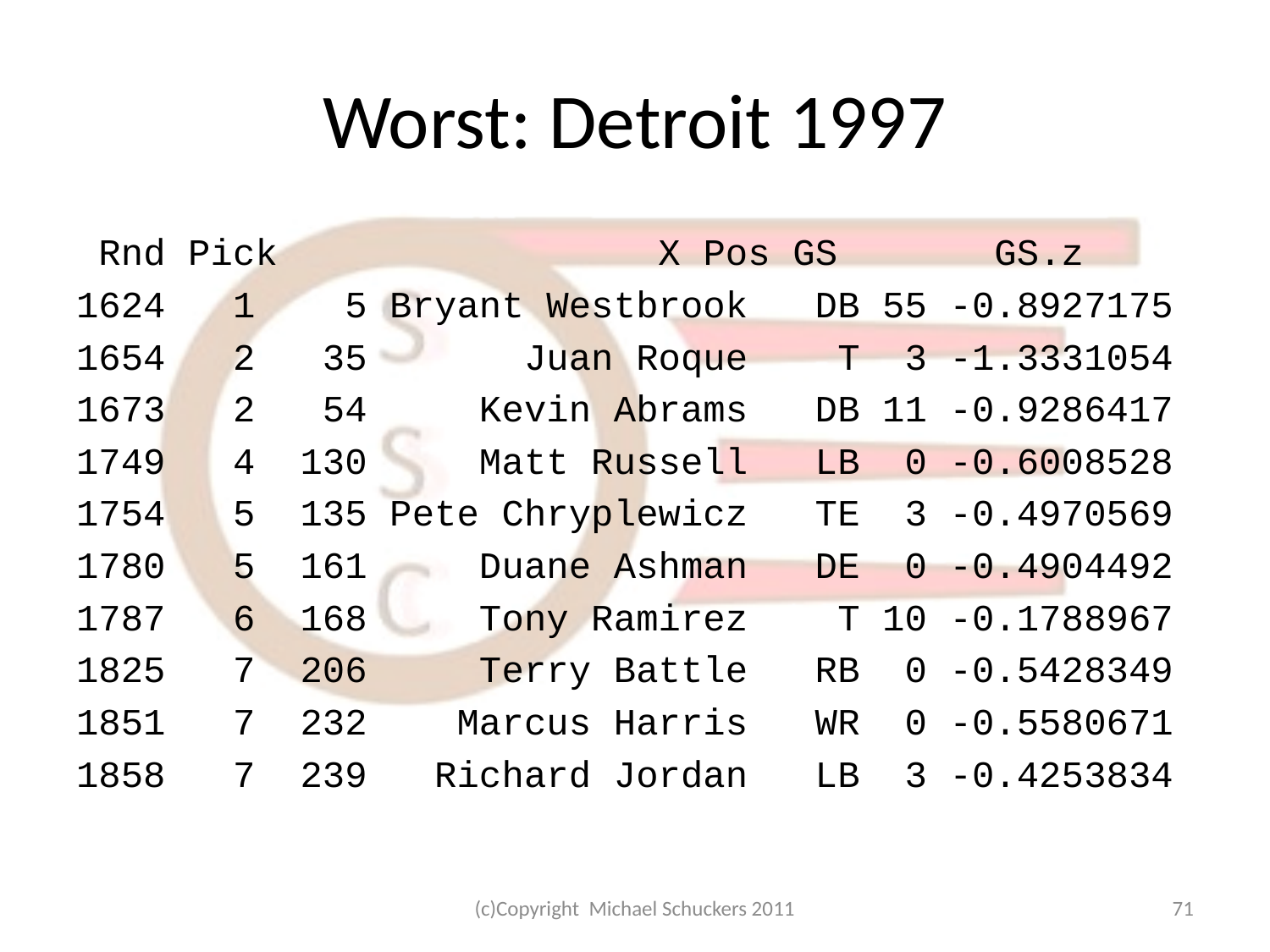

# Worst: Detroit 1997
 Rnd Pick                 X Pos GS       GS.z
1624   1    5 Bryant Westbrook   DB 55 -0.8927175
1654   2   35       Juan Roque    T  3 -1.3331054
1673   2   54     Kevin Abrams   DB 11 -0.9286417
1749   4  130     Matt Russell   LB  0 -0.6008528
1754   5  135 Pete Chryplewicz   TE  3 -0.4970569
1780   5  161     Duane Ashman   DE  0 -0.4904492
1787   6  168     Tony Ramirez    T 10 -0.1788967
1825   7  206     Terry Battle   RB  0 -0.5428349
1851   7  232    Marcus Harris   WR  0 -0.5580671
1858   7  239   Richard Jordan   LB  3 -0.4253834
(c)Copyright  Michael Schuckers 2011
71